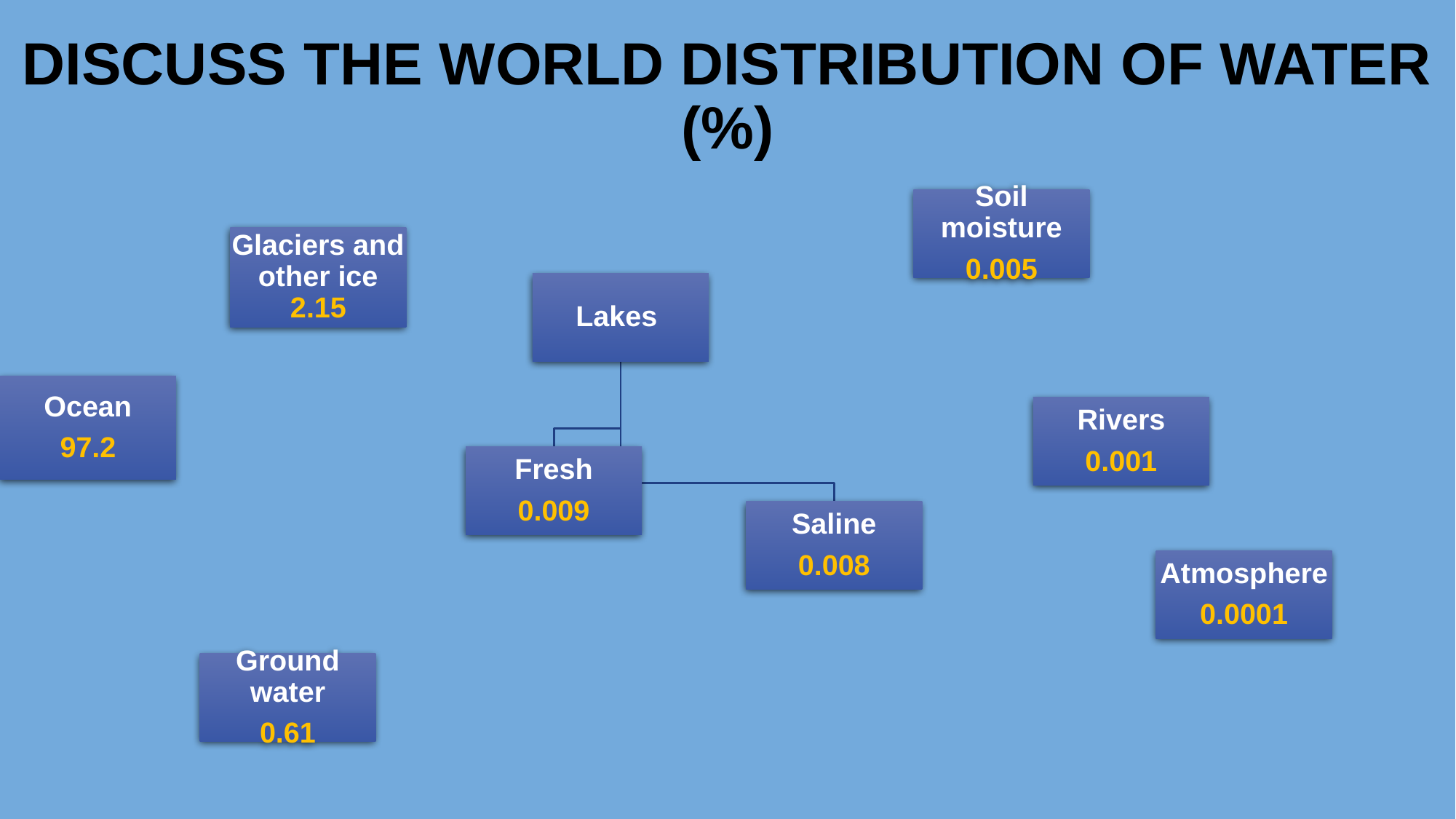

# Discuss the world distribution of water (%)
Ocean
97.2
Glaciers and other ice 2.15
Ground water
0.61
Lakes
Fresh
0.009
Saline
0.008
Soil moisture
0.005
Atmosphere
0.0001
Rivers
0.001